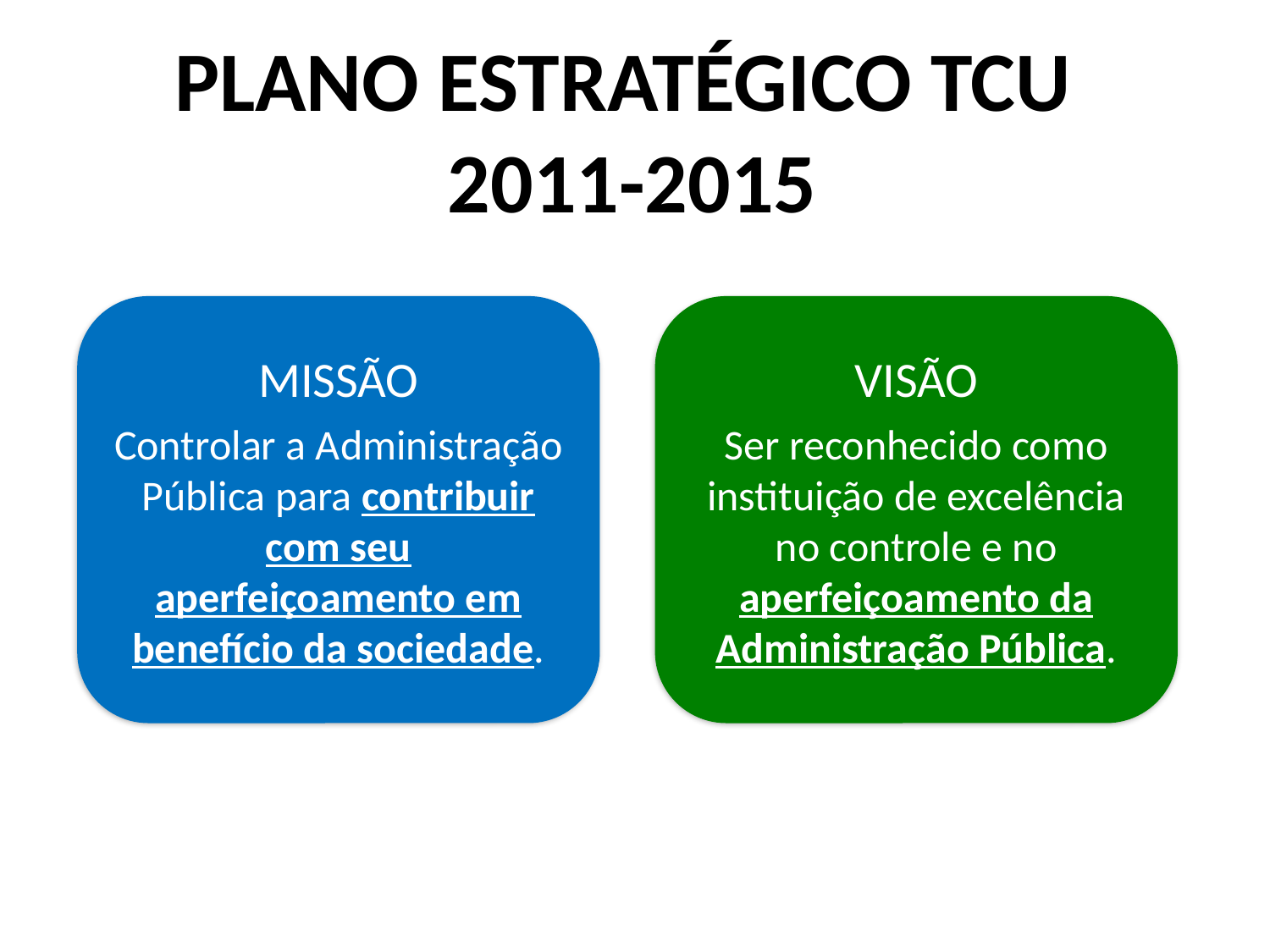

PLANO ESTRATÉGICO TCU
2011-2015
VISÃO
Ser reconhecido como instituição de excelência no controle e no aperfeiçoamento da Administração Pública.
MISSÃO
Controlar a Administração Pública para contribuir com seu aperfeiçoamento em benefício da sociedade.